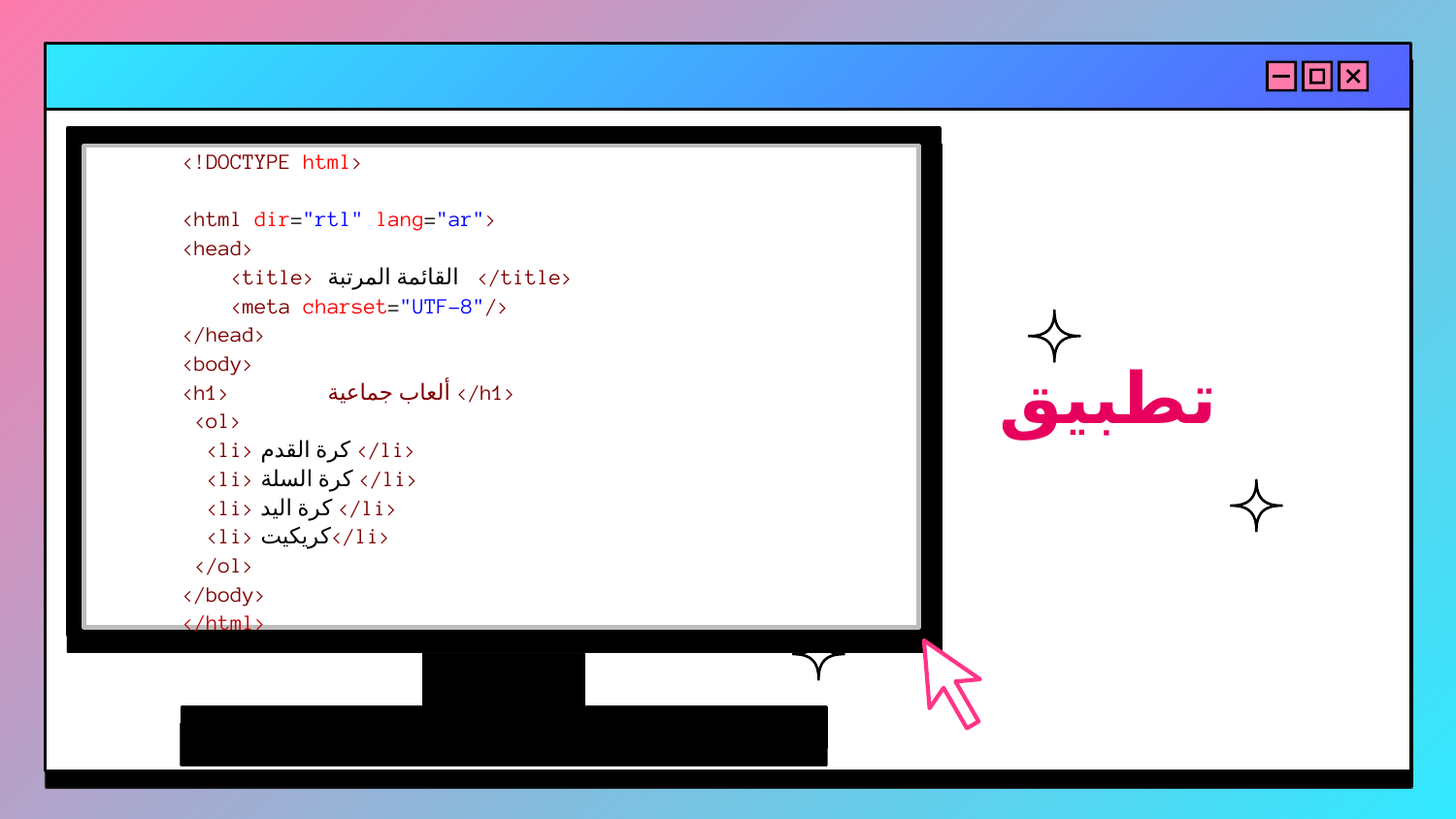

<!DOCTYPE html>

<html dir="rtl" lang="ar">
<head>
    <title> القائمة المرتبة  </title>
    <meta charset="UTF-8"/>
</head>
<body>
<h1>        ألعاب جماعية </h1>
 <ol>
  <li> كرة القدم </li>
  <li> كرة السلة </li>
  <li> كرة اليد </li>
  <li> كريكيت</li>
 </ol>
</body>
</html>

تطبيق